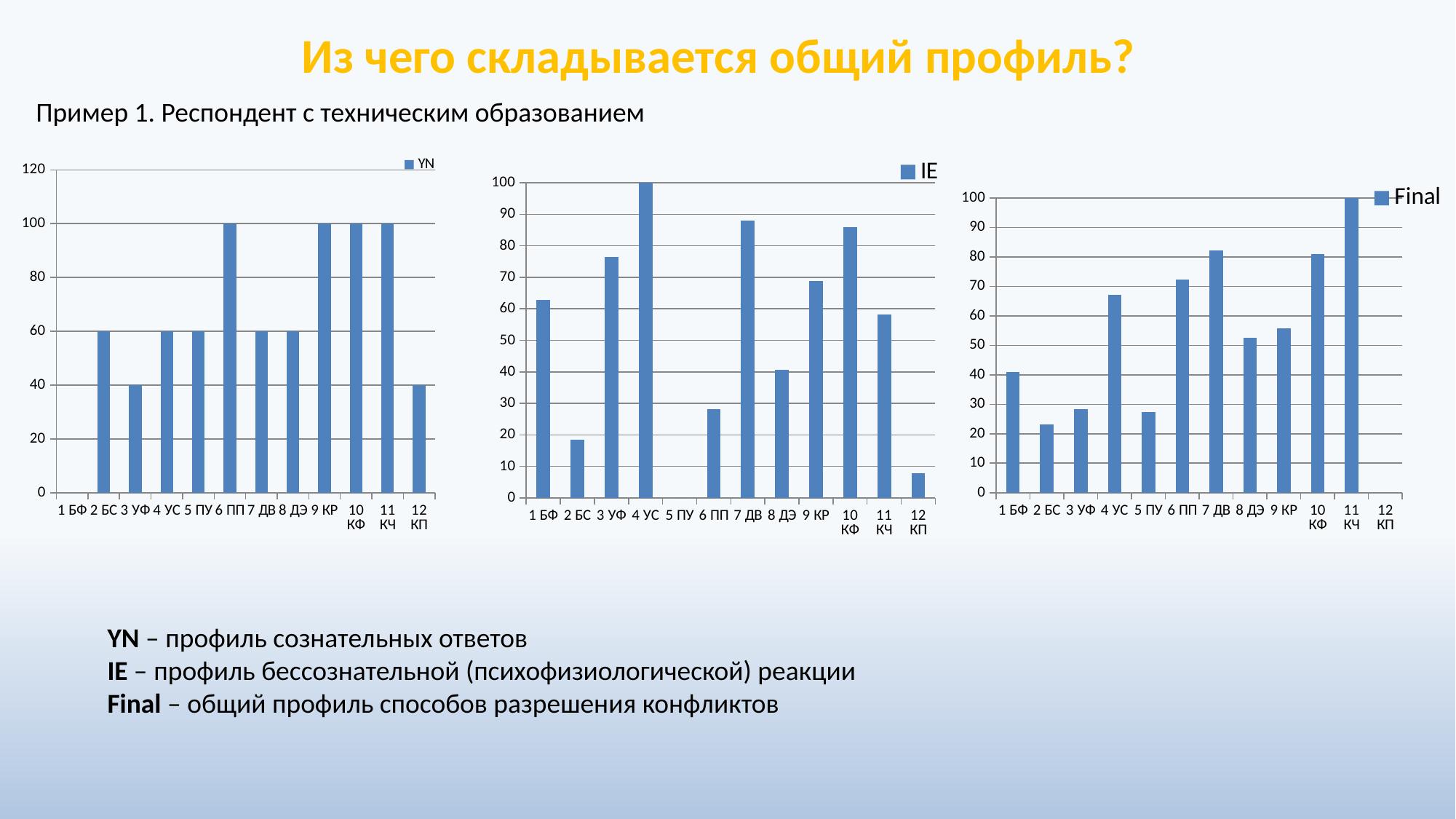

# Из чего складывается общий профиль?
Пример 1. Респондент с техническим образованием

### Chart

| Category |  |
|---|---|
| 1 БФ | 62.84523027990858 |
| 2 БС | 18.396404463960387 |
| 3 УФ | 76.54225279579845 |
| 4 УС | 100.0 |
| 5 ПУ | 0.0 |
| 6 ПП | 28.235575763415326 |
| 7 ДВ | 88.09571125068167 |
| 8 ДЭ | 40.757557975691775 |
| 9 КР | 68.86419767432803 |
| 10 КФ | 85.81882550505523 |
| 11 КЧ | 58.26356638484739 |
| 12 КП | 7.911574712312765 |

### Chart

| Category |  |
|---|---|
| 1 БФ | 0.0 |
| 2 БС | 60.0 |
| 3 УФ | 40.0 |
| 4 УС | 60.0 |
| 5 ПУ | 60.0 |
| 6 ПП | 100.0 |
| 7 ДВ | 60.0 |
| 8 ДЭ | 60.0 |
| 9 КР | 100.0 |
| 10 КФ | 100.0 |
| 11 КЧ | 100.0 |
| 12 КП | 40.0 |

### Chart

| Category |  |
|---|---|
| 1 БФ | 40.95547453839738 |
| 2 БС | 23.051812999031586 |
| 3 УФ | 28.391829241653827 |
| 4 УС | 67.20496318592222 |
| 5 ПУ | 27.31407393199791 |
| 6 ПП | 72.23779572268727 |
| 7 ДВ | 82.0963384606342 |
| 8 ДЭ | 52.659136601530534 |
| 9 КР | 55.846849813109365 |
| 10 КФ | 80.9772606806054 |
| 11 КЧ | 100.0 |
| 12 КП | 0.0 |
YN – профиль сознательных ответов
IE – профиль бессознательной (психофизиологической) реакции
Final – общий профиль способов разрешения конфликтов